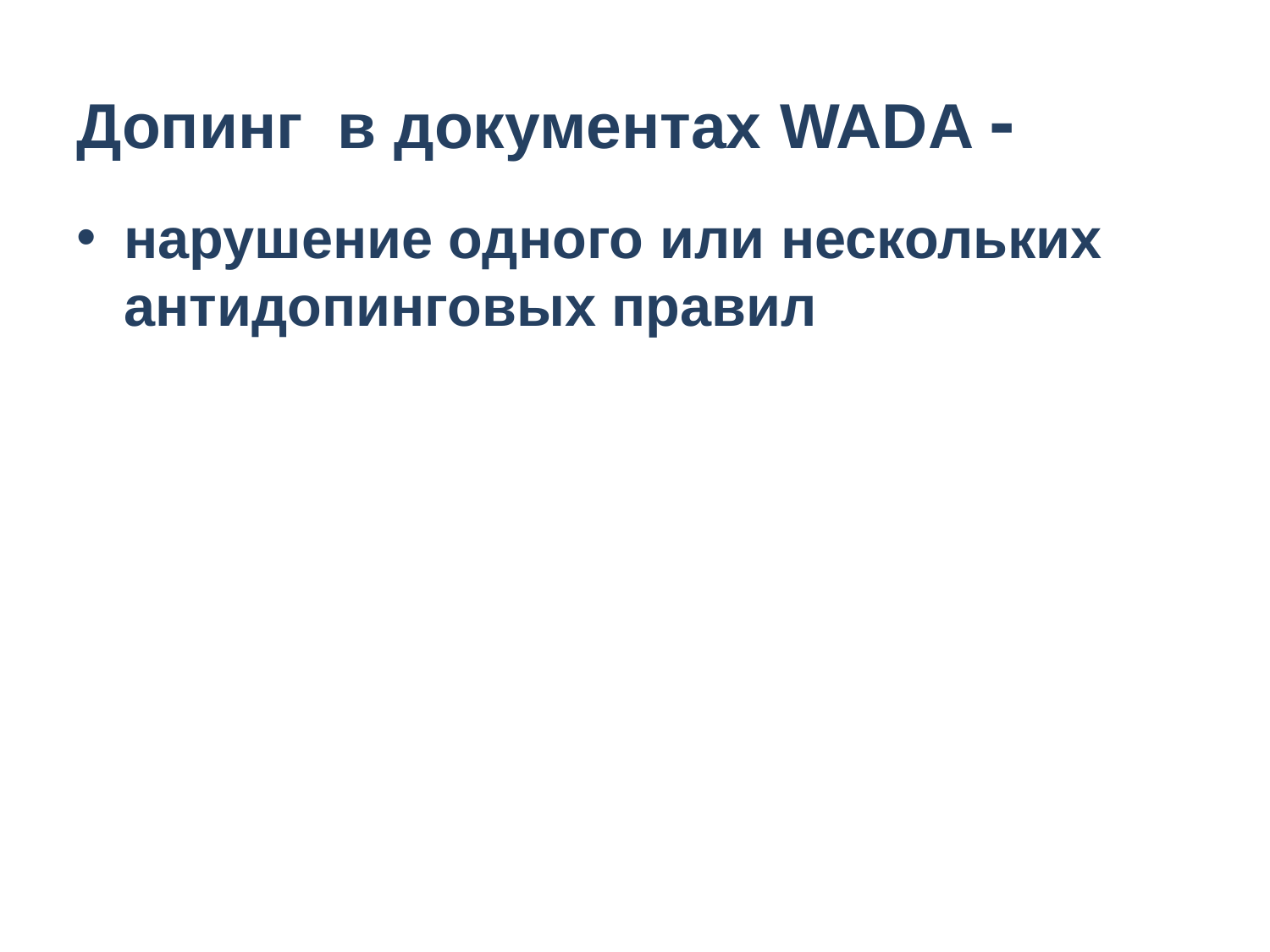

# Допинг  в документах WADA -
нарушение одного или нескольких антидопинговых правил